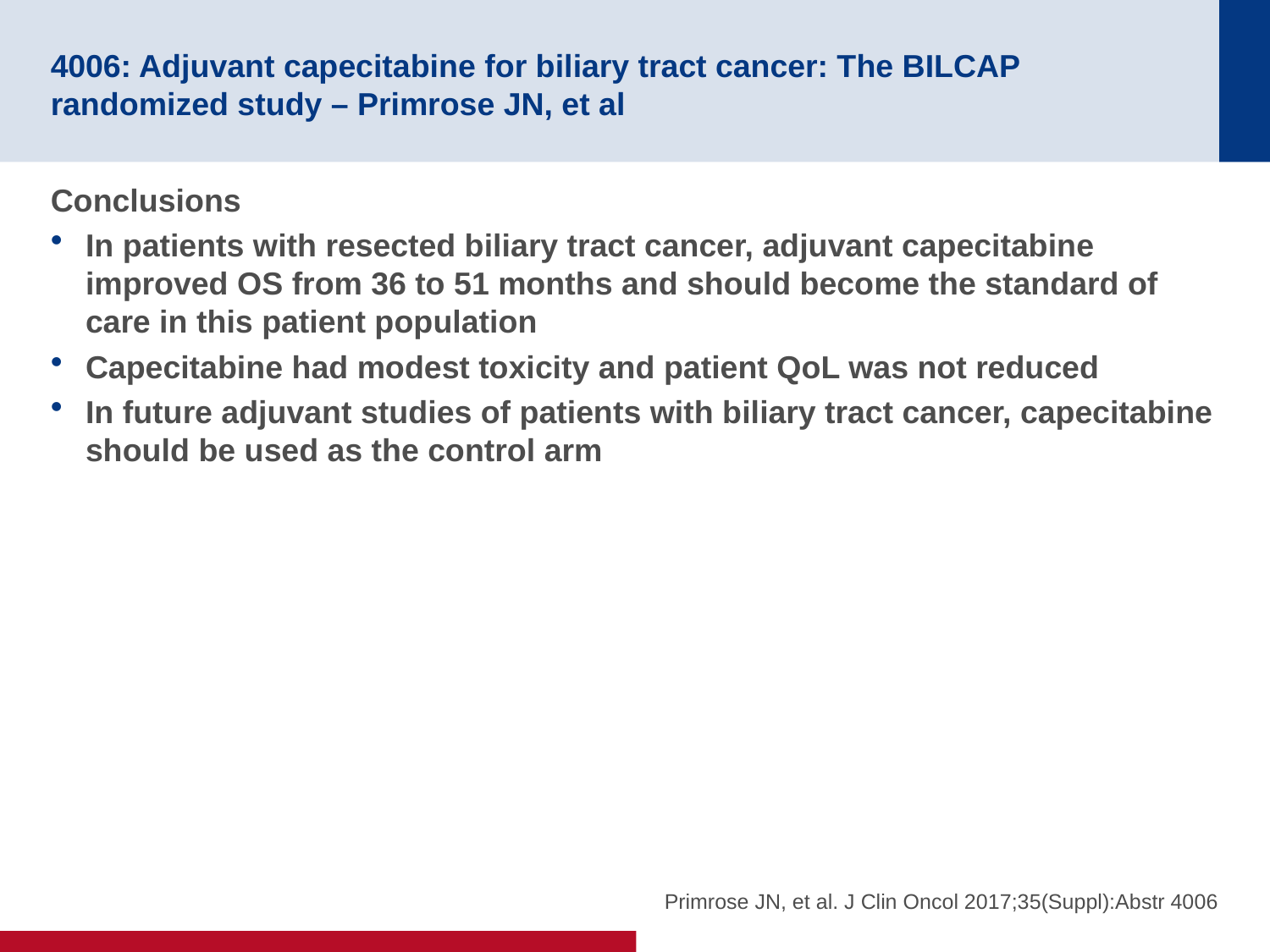

# 4006: Adjuvant capecitabine for biliary tract cancer: The BILCAP randomized study – Primrose JN, et al
Conclusions
In patients with resected biliary tract cancer, adjuvant capecitabine improved OS from 36 to 51 months and should become the standard of care in this patient population
Capecitabine had modest toxicity and patient QoL was not reduced
In future adjuvant studies of patients with biliary tract cancer, capecitabine should be used as the control arm
Primrose JN, et al. J Clin Oncol 2017;35(Suppl):Abstr 4006